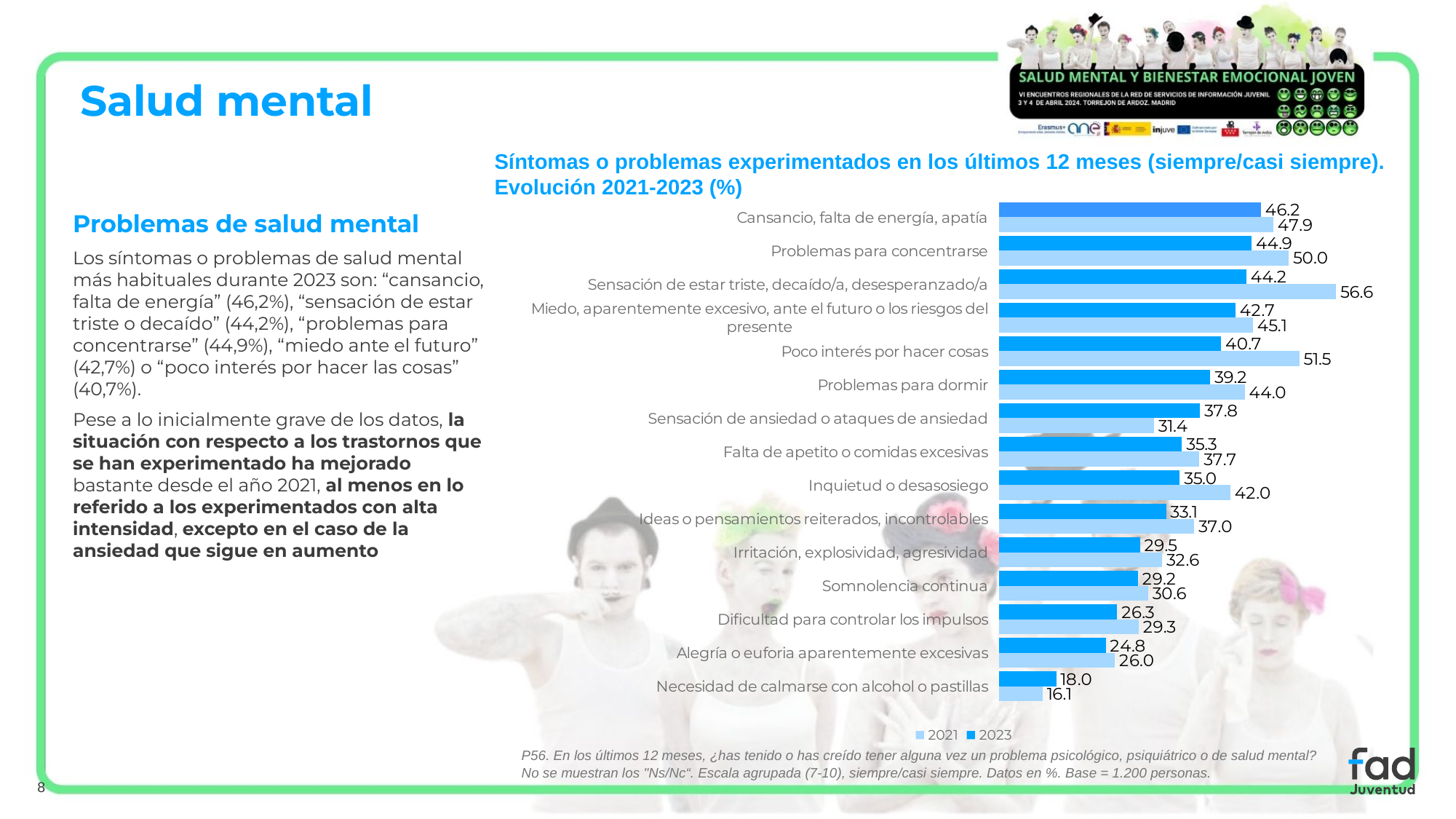

Salud mental
Síntomas o problemas experimentados en los últimos 12 meses (siempre/casi siempre). Evolución 2021-2023 (%)

### Chart

| Category | 2023 | 2021 |
|---|---|---|
| Cansancio, falta de energía, apatía | 46.2 | 47.90139906728847 |
| Problemas para concentrarse | 44.9 | 50.03331112591606 |
| Sensación de estar triste, decaído/a, desesperanzado/a | 44.2 | 56.562291805463026 |
| Miedo, aparentemente excesivo, ante el futuro o los riesgos del presente | 42.7 | 45.103264490339775 |
| Poco interés por hacer cosas | 40.7 | 51.49900066622252 |
| Problemas para dormir | 39.210462684430496 | 43.97068620919387 |
| Sensación de ansiedad o ataques de ansiedad | 37.8 | 31.44570286475683 |
| Falta de apetito o comidas excesivas | 35.3 | 37.70819453697535 |
| Inquietud o desasosiego | 35.0 | 41.97201865423051 |
| Ideas o pensamientos reiterados, incontrolables | 33.1 | 36.97534976682212 |
| Irritación, explosividad, agresividad | 29.5 | 32.57828114590273 |
| Somnolencia continua | 29.24596798127257 | 30.646235842771485 |
| Dificultad para controlar los impulsos | 26.3417932592202 | 29.313790806129248 |
| Alegría o euforia aparentemente excesivas | 24.767453312310533 | 26.049300466355763 |
| Necesidad de calmarse con alcohol o pastillas | 17.953190467403946 | 16.055962691538973 |
Problemas de salud mental
Los síntomas o problemas de salud mental más habituales durante 2023 son: “cansancio, falta de energía” (46,2%), “sensación de estar triste o decaído” (44,2%), “problemas para concentrarse” (44,9%), “miedo ante el futuro” (42,7%) o “poco interés por hacer las cosas” (40,7%).
Pese a lo inicialmente grave de los datos, la situación con respecto a los trastornos que se han experimentado ha mejorado bastante desde el año 2021, al menos en lo referido a los experimentados con alta intensidad, excepto en el caso de la ansiedad que sigue en aumento

P56. En los últimos 12 meses, ¿has tenido o has creído tener alguna vez un problema psicológico, psiquiátrico o de salud mental? No se muestran los "Ns/Nc“. Escala agrupada (7-10), siempre/casi siempre. Datos en %. Base = 1.200 personas.